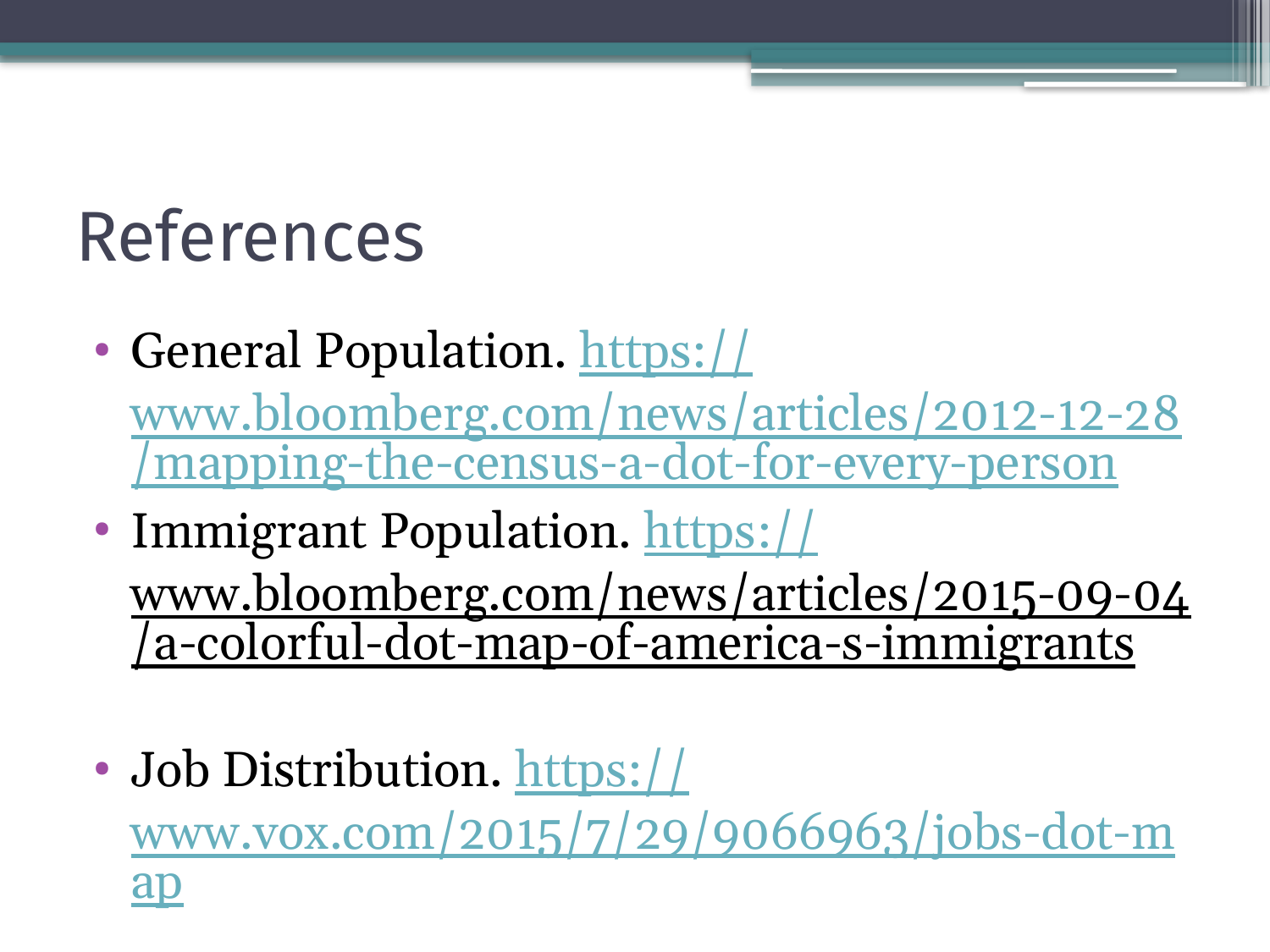

# References
General Population. https://www.bloomberg.com/news/articles/2012-12-28/mapping-the-census-a-dot-for-every-person
Immigrant Population. https://www.bloomberg.com/news/articles/2015-09-04/a-colorful-dot-map-of-america-s-immigrants
Job Distribution. https://www.vox.com/2015/7/29/9066963/jobs-dot-map